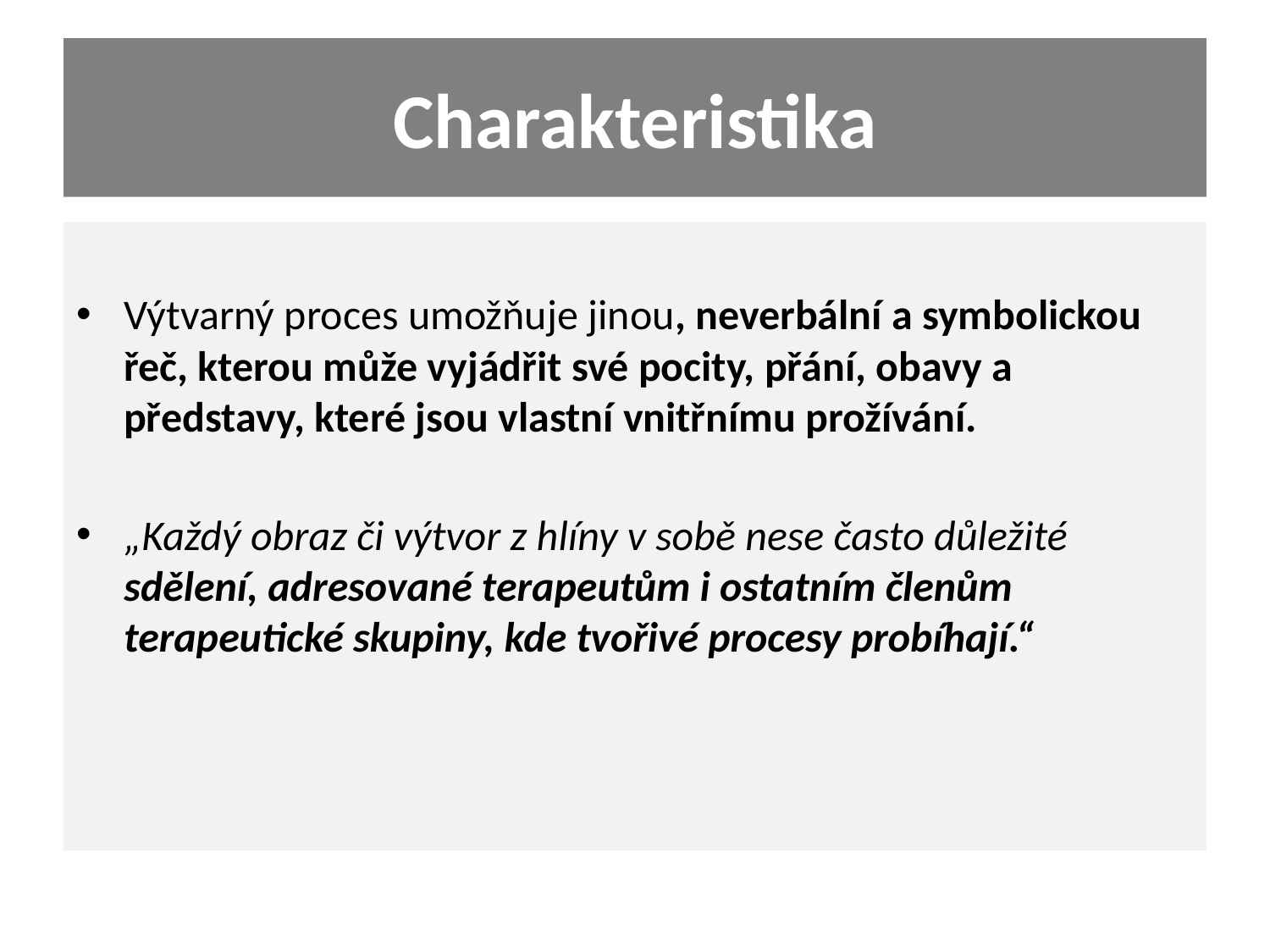

# Charakteristika

Výtvarný proces umožňuje jinou, neverbální a symbolickou řeč, kterou může vyjádřit své pocity, přání, obavy a představy, které jsou vlastní vnitřnímu prožívání.

„Každý obraz či výtvor z hlíny v sobě nese často důležité sdělení, adresované terapeutům i ostatním členům terapeutické skupiny, kde tvořivé procesy probíhají.“